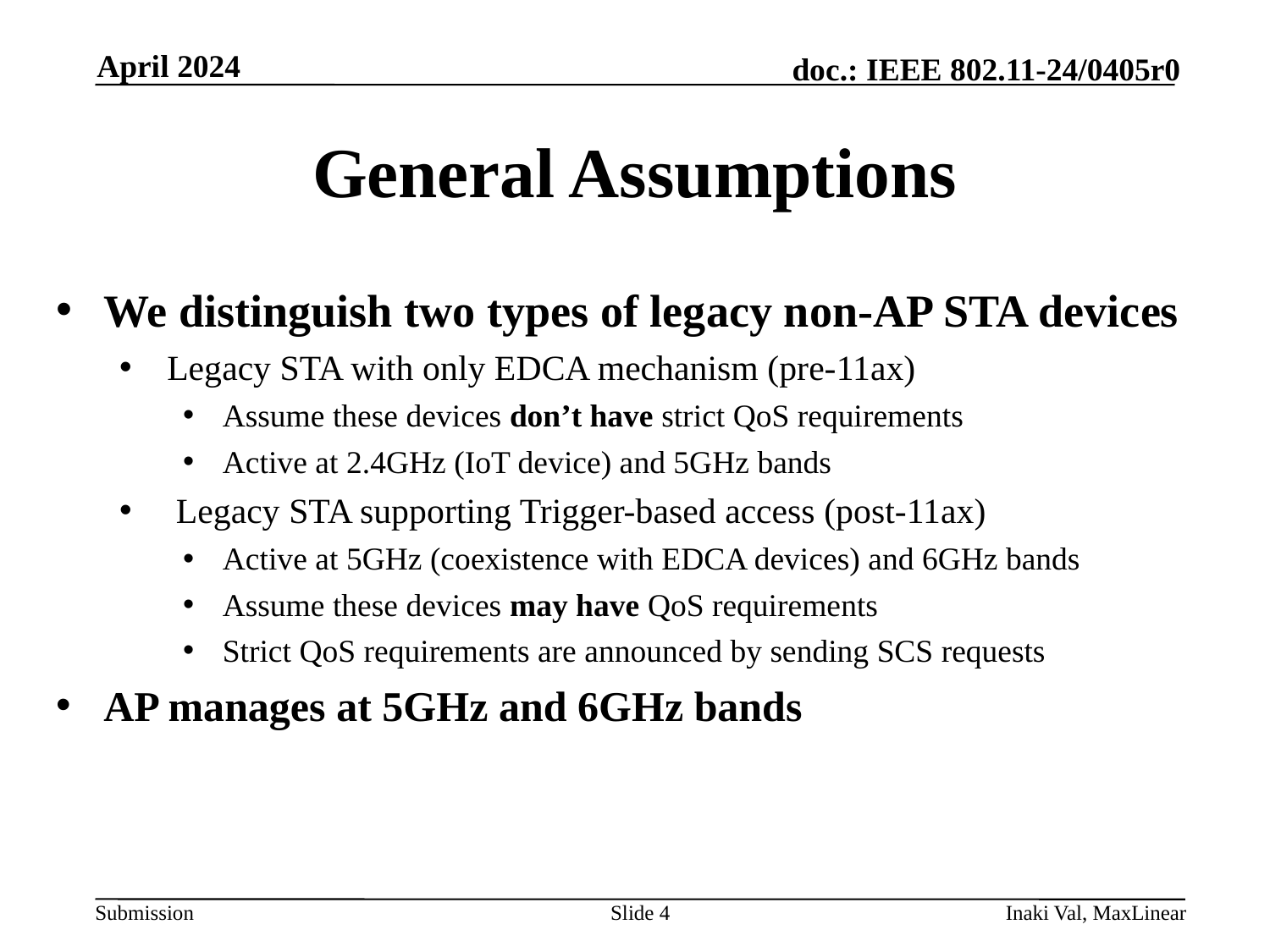

April 2024
# General Assumptions
We distinguish two types of legacy non-AP STA devices
Legacy STA with only EDCA mechanism (pre-11ax)
Assume these devices don’t have strict QoS requirements
Active at 2.4GHz (IoT device) and 5GHz bands
 Legacy STA supporting Trigger-based access (post-11ax)
Active at 5GHz (coexistence with EDCA devices) and 6GHz bands
Assume these devices may have QoS requirements
Strict QoS requirements are announced by sending SCS requests
AP manages at 5GHz and 6GHz bands
Slide 4
Inaki Val, MaxLinear